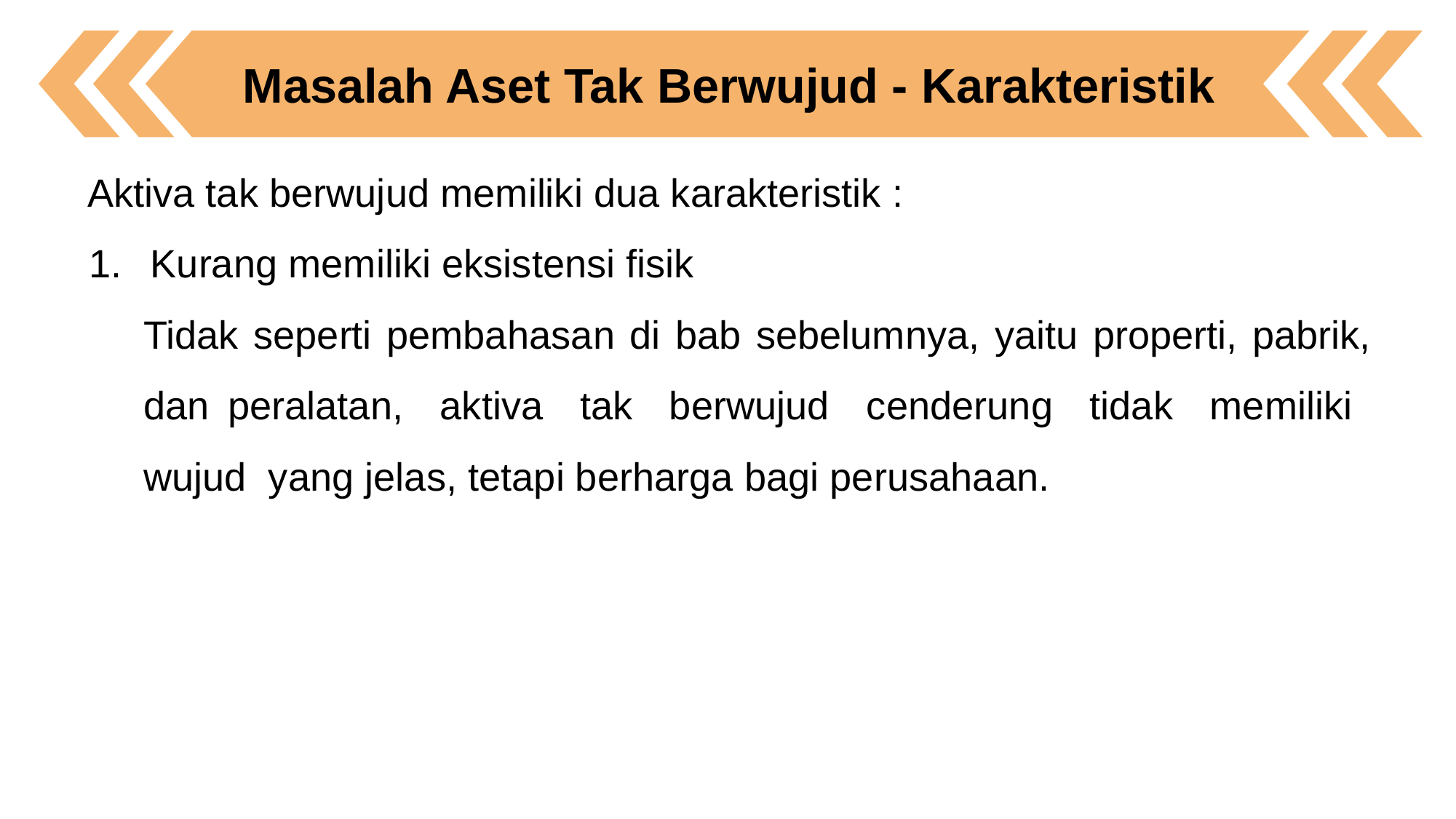

Masalah Aset Tak Berwujud - Karakteristik
Aktiva tak berwujud memiliki dua karakteristik :
Kurang memiliki eksistensi fisik
Tidak seperti pembahasan di bab sebelumnya, yaitu properti, pabrik, dan peralatan,  aktiva  tak  berwujud  cenderung  tidak  memiliki  wujud  yang jelas, tetapi berharga bagi perusahaan.